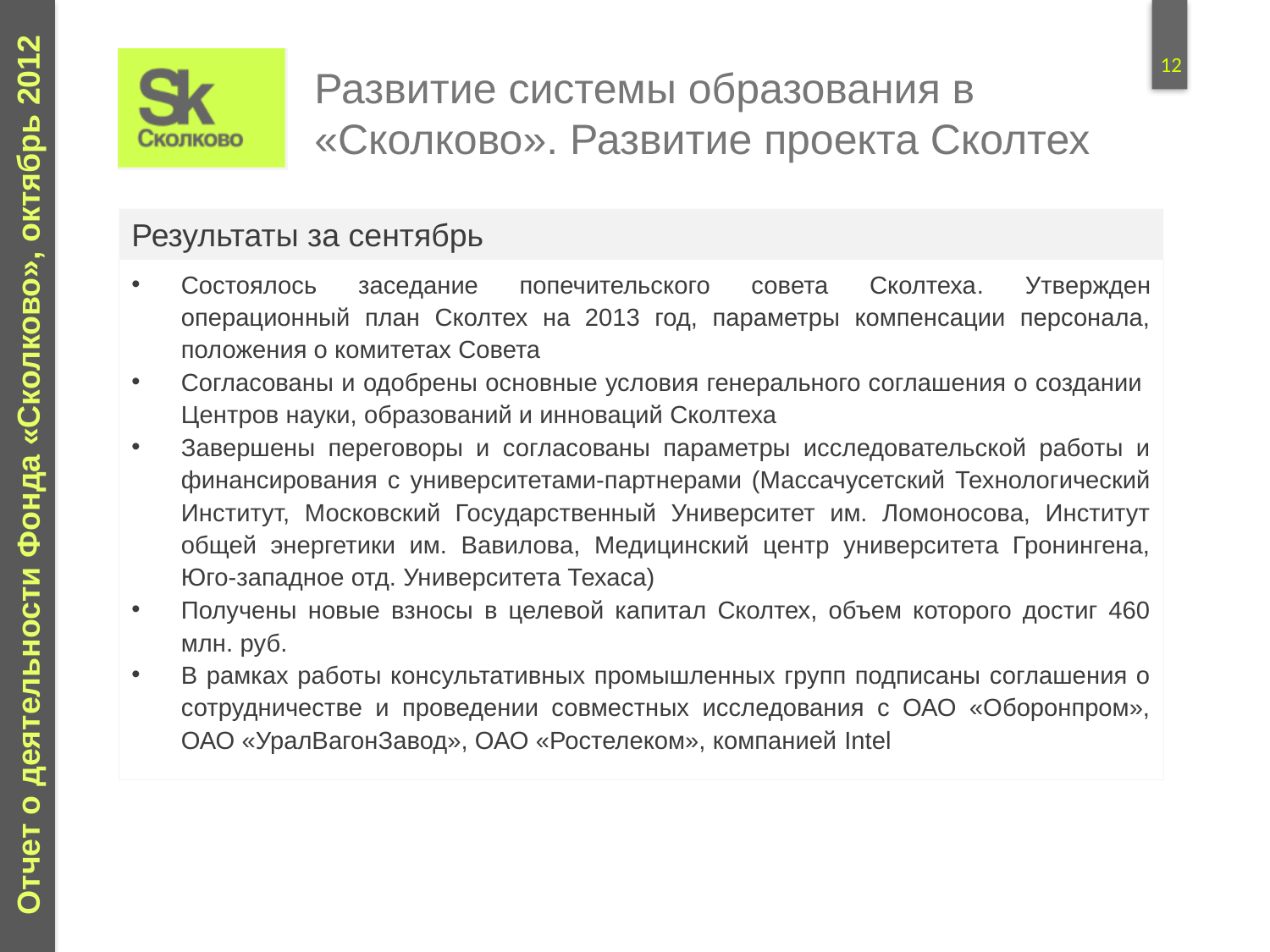

Развитие системы образования в «Сколково». Развитие проекта Сколтех
Результаты за сентябрь
Состоялось заседание попечительского совета Сколтеха. Утвержден операционный план Сколтех на 2013 год, параметры компенсации персонала, положения о комитетах Совета
Согласованы и одобрены основные условия генерального соглашения о создании  Центров науки, образований и инноваций Сколтеха
Завершены переговоры и согласованы параметры исследовательской работы и финансирования с университетами-партнерами (Массачусетский Технологический Институт, Московский Государственный Университет им. Ломоносова, Институт общей энергетики им. Вавилова, Медицинский центр университета Гронингена, Юго-западное отд. Университета Техаса)
Получены новые взносы в целевой капитал Сколтех, объем которого достиг 460 млн. руб.
В рамках работы консультативных промышленных групп подписаны соглашения о сотрудничестве и проведении совместных исследования с ОАО «Оборонпром», ОАО «УралВагонЗавод», ОАО «Ростелеком», компанией Intel